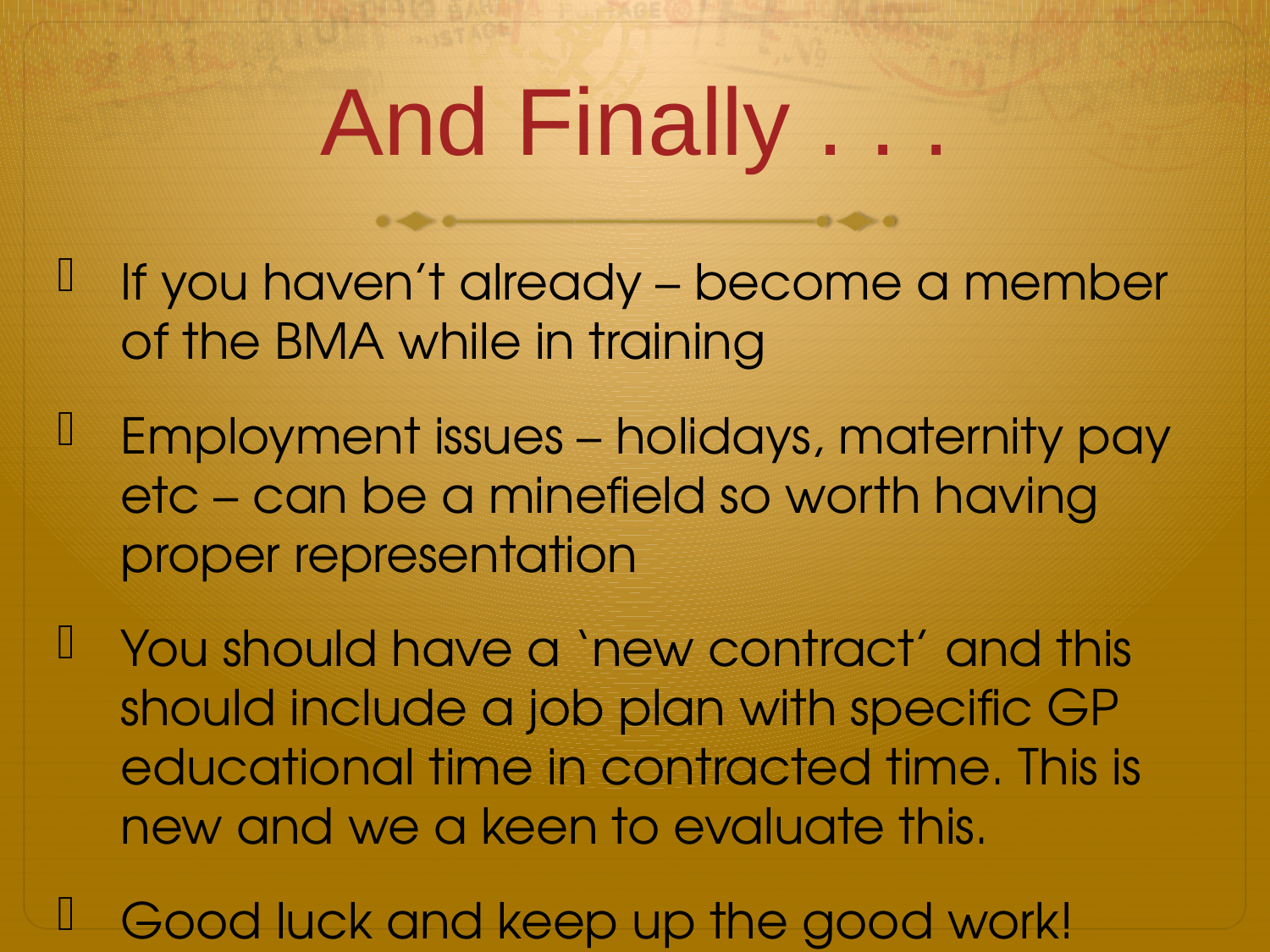

# And Finally . . .
If you haven’t already – become a member of the BMA while in training
Employment issues – holidays, maternity pay etc – can be a minefield so worth having proper representation
You should have a ‘new contract’ and this should include a job plan with specific GP educational time in contracted time. This is new and we a keen to evaluate this.
Good luck and keep up the good work!